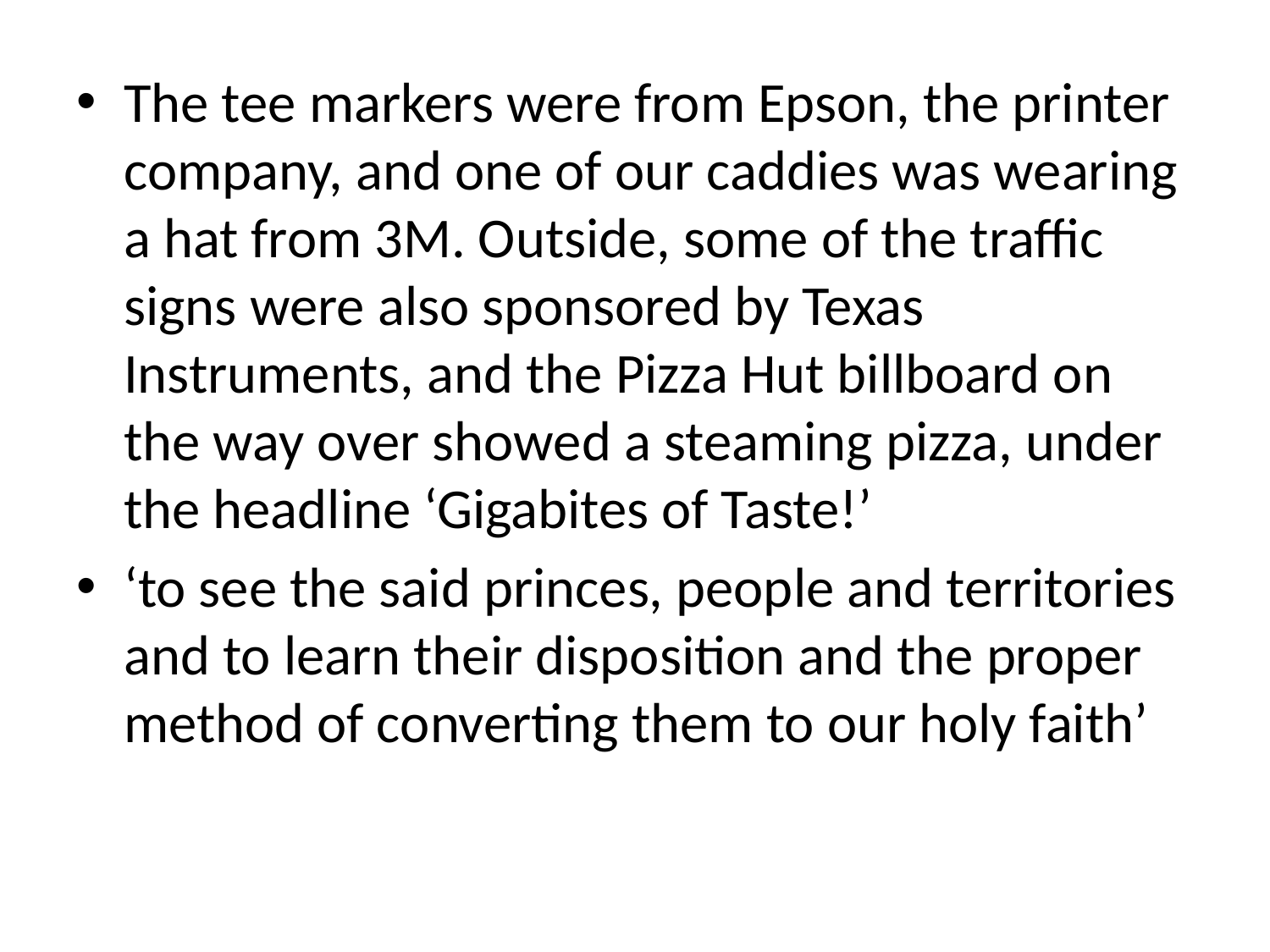

The tee markers were from Epson, the printer company, and one of our caddies was wearing a hat from 3M. Outside, some of the traffic signs were also sponsored by Texas Instruments, and the Pizza Hut billboard on the way over showed a steaming pizza, under the headline ‘Gigabites of Taste!’
‘to see the said princes, people and territories and to learn their disposition and the proper method of converting them to our holy faith’